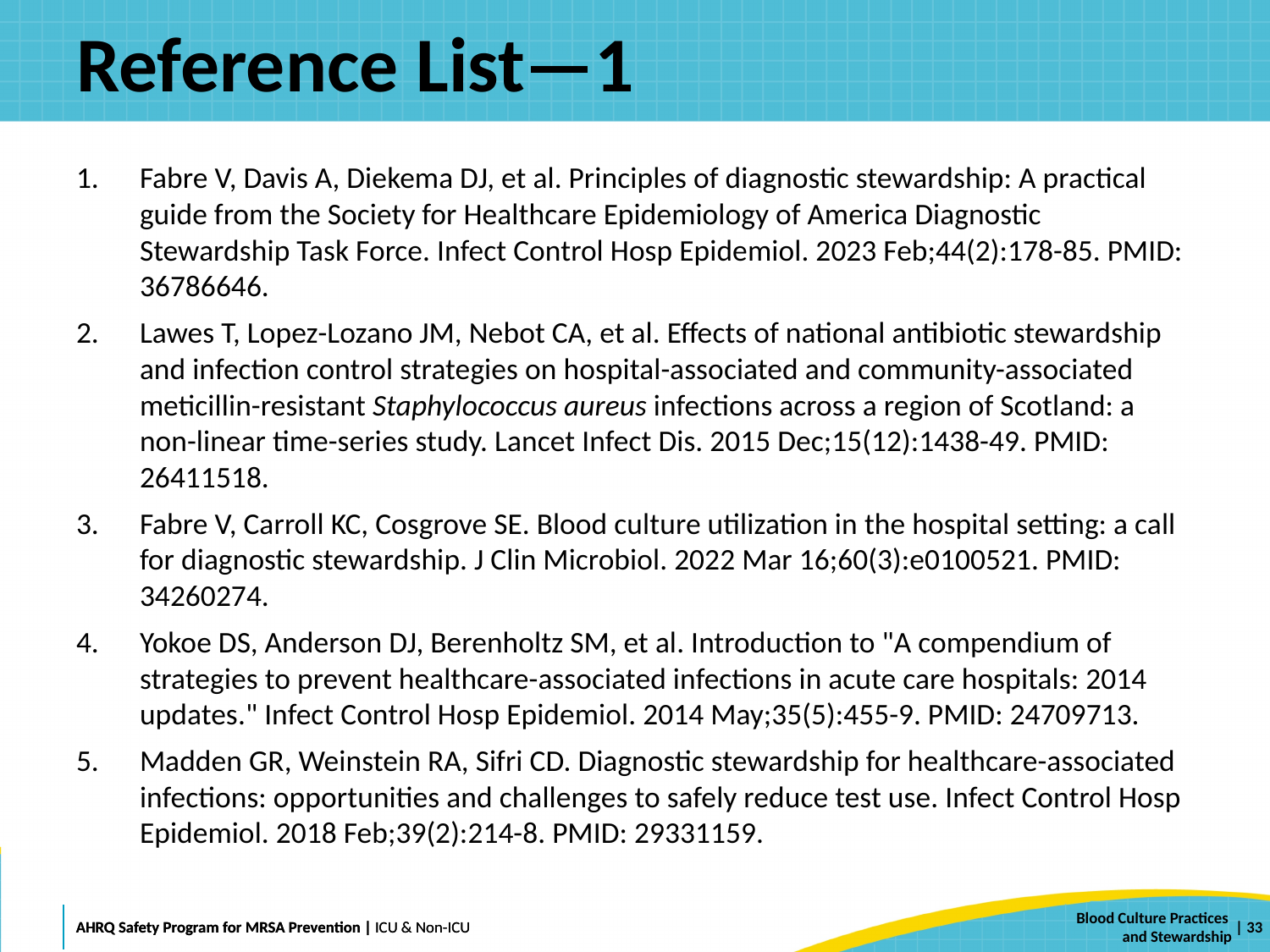

# Reference List—1
Fabre V, Davis A, Diekema DJ, et al. Principles of diagnostic stewardship: A practical guide from the Society for Healthcare Epidemiology of America Diagnostic Stewardship Task Force. Infect Control Hosp Epidemiol. 2023 Feb;44(2):178-85. PMID: 36786646.
Lawes T, Lopez-Lozano JM, Nebot CA, et al. Effects of national antibiotic stewardship and infection control strategies on hospital-associated and community-associated meticillin-resistant Staphylococcus aureus infections across a region of Scotland: a non-linear time-series study. Lancet Infect Dis. 2015 Dec;15(12):1438-49. PMID: 26411518.
Fabre V, Carroll KC, Cosgrove SE. Blood culture utilization in the hospital setting: a call for diagnostic stewardship. J Clin Microbiol. 2022 Mar 16;60(3):e0100521. PMID: 34260274.
Yokoe DS, Anderson DJ, Berenholtz SM, et al. Introduction to "A compendium of strategies to prevent healthcare-associated infections in acute care hospitals: 2014 updates." Infect Control Hosp Epidemiol. 2014 May;35(5):455-9. PMID: 24709713.
Madden GR, Weinstein RA, Sifri CD. Diagnostic stewardship for healthcare-associated infections: opportunities and challenges to safely reduce test use. Infect Control Hosp Epidemiol. 2018 Feb;39(2):214-8. PMID: 29331159.
 | 33